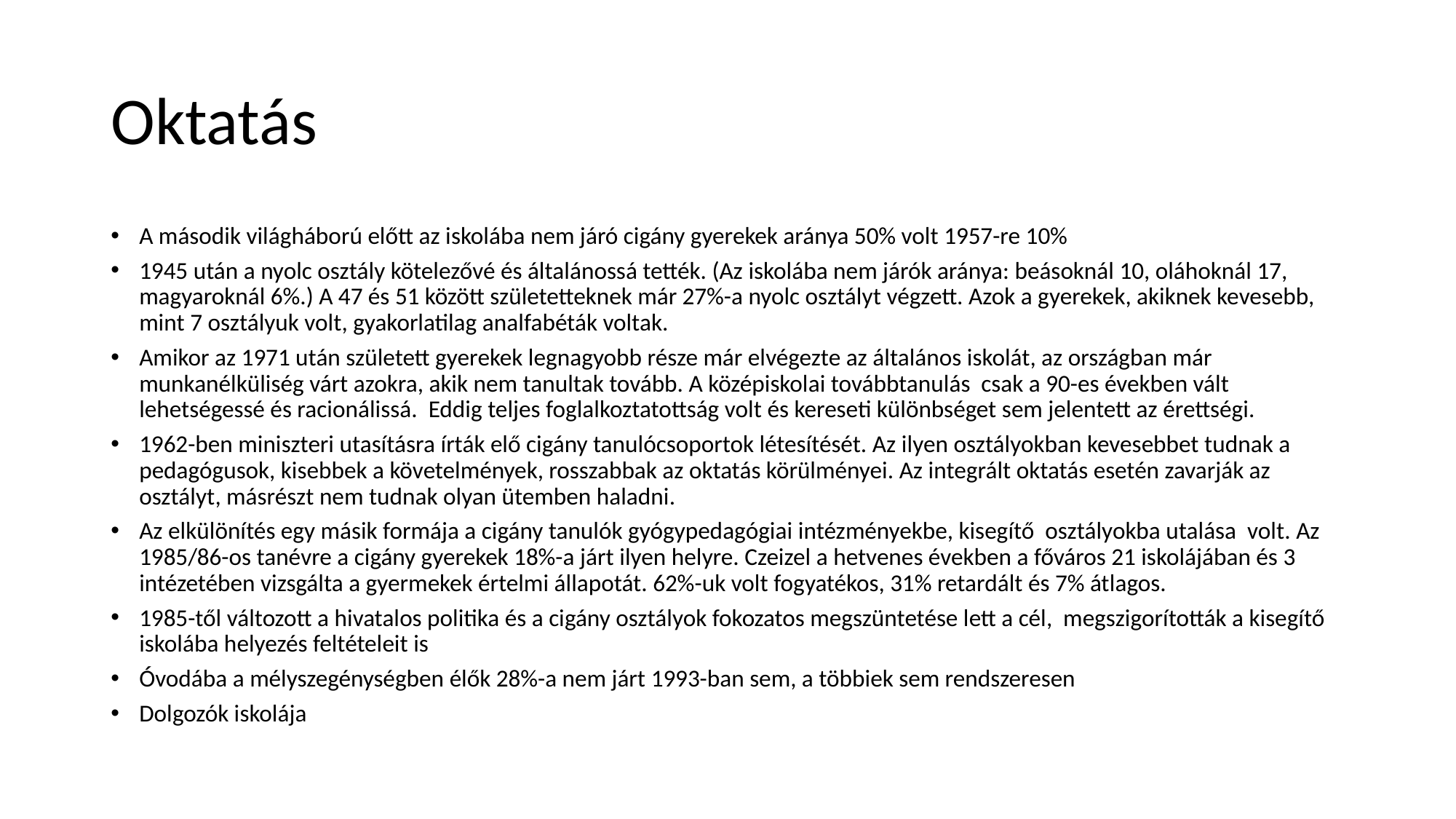

# Oktatás
A második világháború előtt az iskolába nem járó cigány gyerekek aránya 50% volt 1957-re 10%
1945 után a nyolc osztály kötelezővé és általánossá tették. (Az iskolába nem járók aránya: beásoknál 10, oláhoknál 17, magyaroknál 6%.) A 47 és 51 között születetteknek már 27%-a nyolc osztályt végzett. Azok a gyerekek, akiknek kevesebb, mint 7 osztályuk volt, gyakorlatilag analfabéták voltak.
Amikor az 1971 után született gyerekek legnagyobb része már elvégezte az általános iskolát, az országban már munkanélküliség várt azokra, akik nem tanultak tovább. A középiskolai továbbtanulás  csak a 90-es években vált lehetségessé és racionálissá.  Eddig teljes foglalkoztatottság volt és kereseti különbséget sem jelentett az érettségi.
1962-ben miniszteri utasításra írták elő cigány tanulócsoportok létesítését. Az ilyen osztályokban kevesebbet tudnak a pedagógusok, kisebbek a követelmények, rosszabbak az oktatás körülményei. Az integrált oktatás esetén zavarják az osztályt, másrészt nem tudnak olyan ütemben haladni.
Az elkülönítés egy másik formája a cigány tanulók gyógypedagógiai intézményekbe, kisegítő  osztályokba utalása  volt. Az 1985/86-os tanévre a cigány gyerekek 18%-a járt ilyen helyre. Czeizel a hetvenes években a főváros 21 iskolájában és 3 intézetében vizsgálta a gyermekek értelmi állapotát. 62%-uk volt fogyatékos, 31% retardált és 7% átlagos.
1985-től változott a hivatalos politika és a cigány osztályok fokozatos megszüntetése lett a cél,  megszigorították a kisegítő iskolába helyezés feltételeit is
Óvodába a mélyszegénységben élők 28%-a nem járt 1993-ban sem, a többiek sem rendszeresen
Dolgozók iskolája